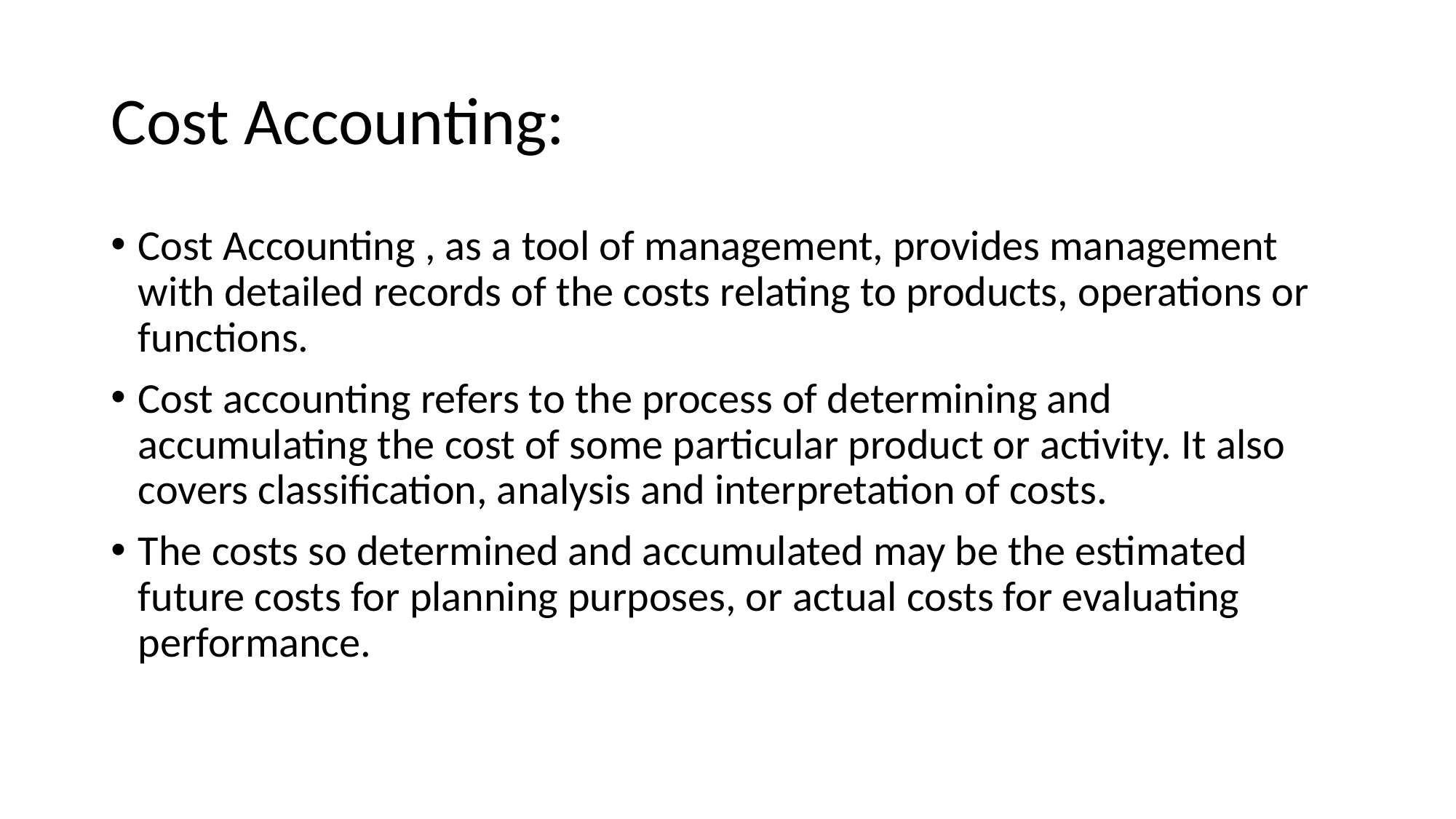

# Cost Accounting:
Cost Accounting , as a tool of management, provides management with detailed records of the costs relating to products, operations or functions.
Cost accounting refers to the process of determining and accumulating the cost of some particular product or activity. It also covers classification, analysis and interpretation of costs.
The costs so determined and accumulated may be the estimated future costs for planning purposes, or actual costs for evaluating performance.